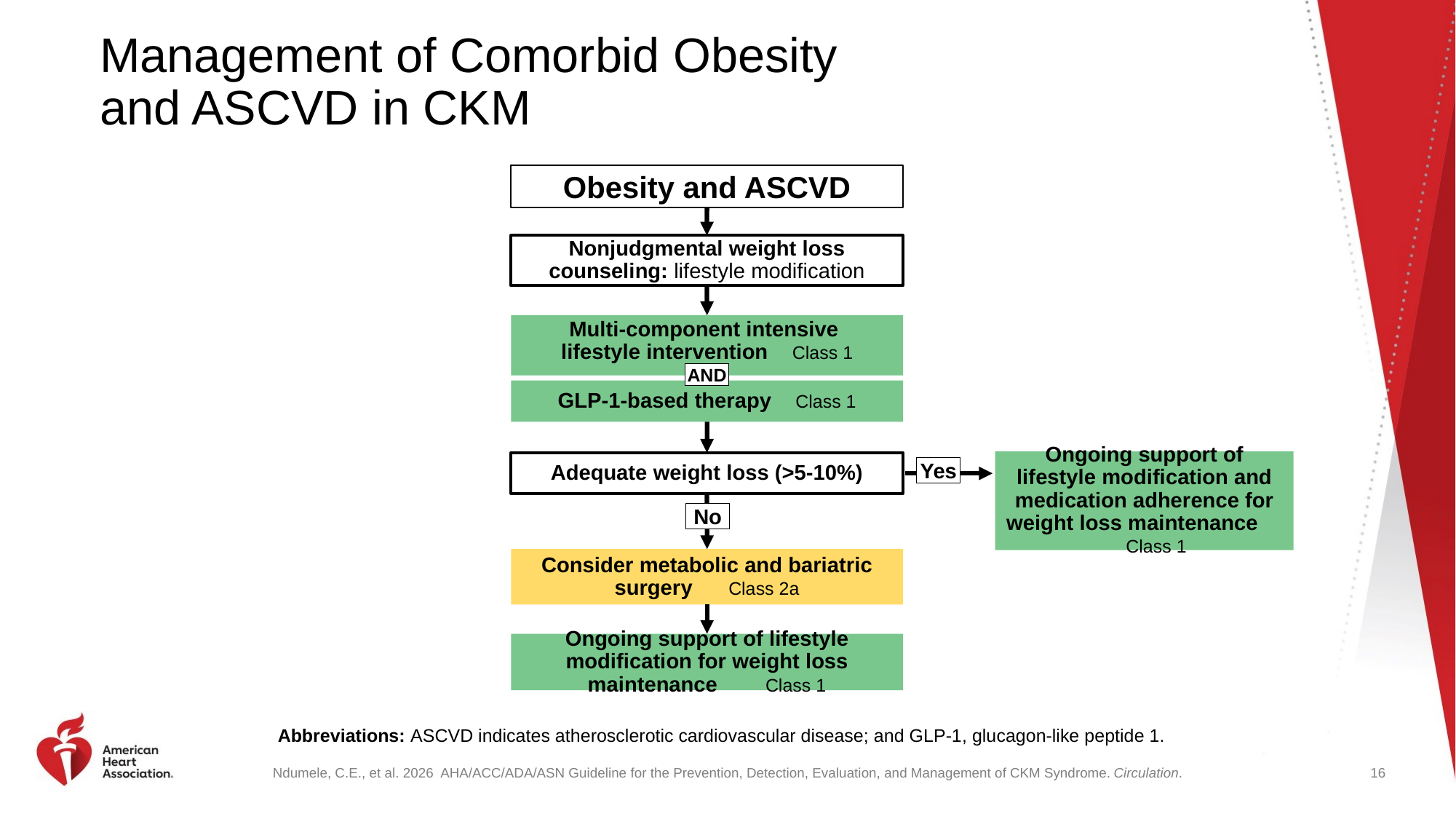

# Management of Comorbid Obesity and ASCVD in CKM

Obesity and ASCVD
Nonjudgmental weight loss counseling: lifestyle modification
Multi-component intensive
lifestyle intervention    Class 1
AND
GLP-1-based therapy    Class 1
Ongoing support of lifestyle modification and medication adherence for weight loss maintenance         Class 1
Adequate weight loss (>5-10%)
Yes
No
Consider metabolic and bariatric surgery      Class 2a
Ongoing support of lifestyle modification for weight loss maintenance        Class 1
Abbreviations: ASCVD indicates atherosclerotic cardiovascular disease; and GLP-1, glucagon-like peptide 1.
16